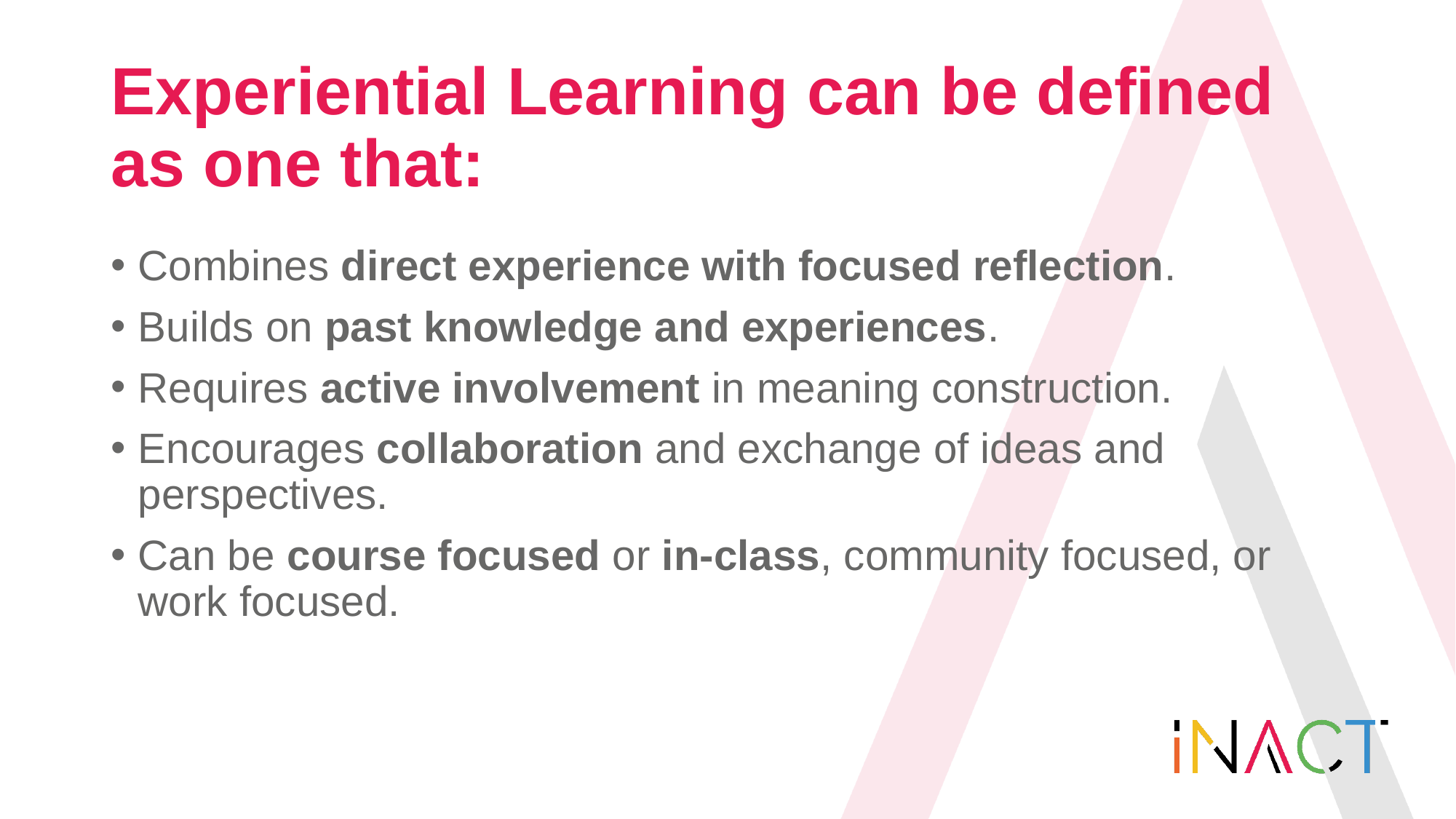

# Experiential Learning can be defined as one that:
Combines direct experience with focused reflection.
Builds on past knowledge and experiences.
Requires active involvement in meaning construction.
Encourages collaboration and exchange of ideas and perspectives.
Can be course focused or in-class, community focused, or work focused.